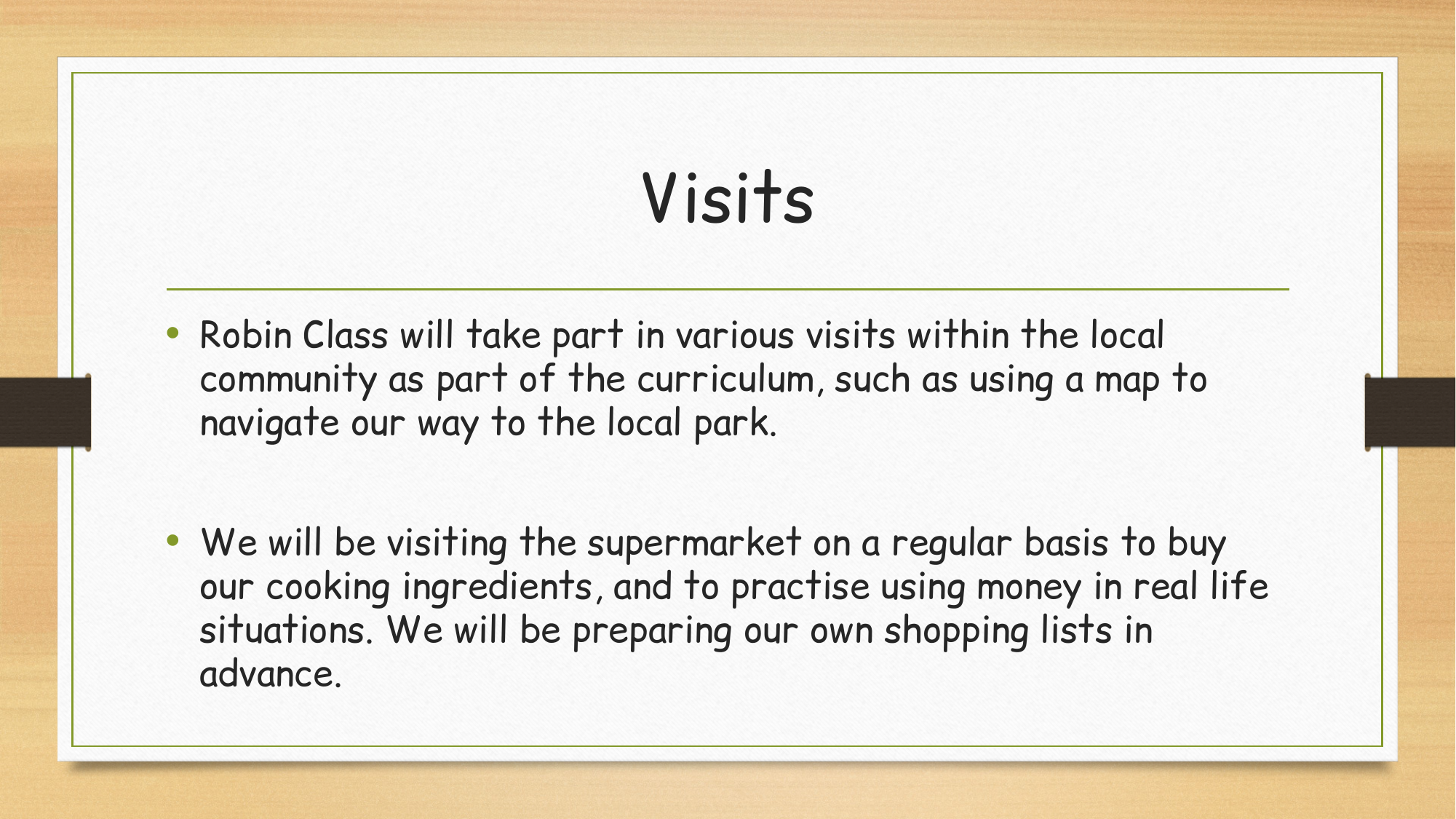

# Visits
Robin Class will take part in various visits within the local community as part of the curriculum, such as using a map to navigate our way to the local park.

We will be visiting the supermarket on a regular basis to buy our cooking ingredients, and to practise using money in real life situations. We will be preparing our own shopping lists in advance.